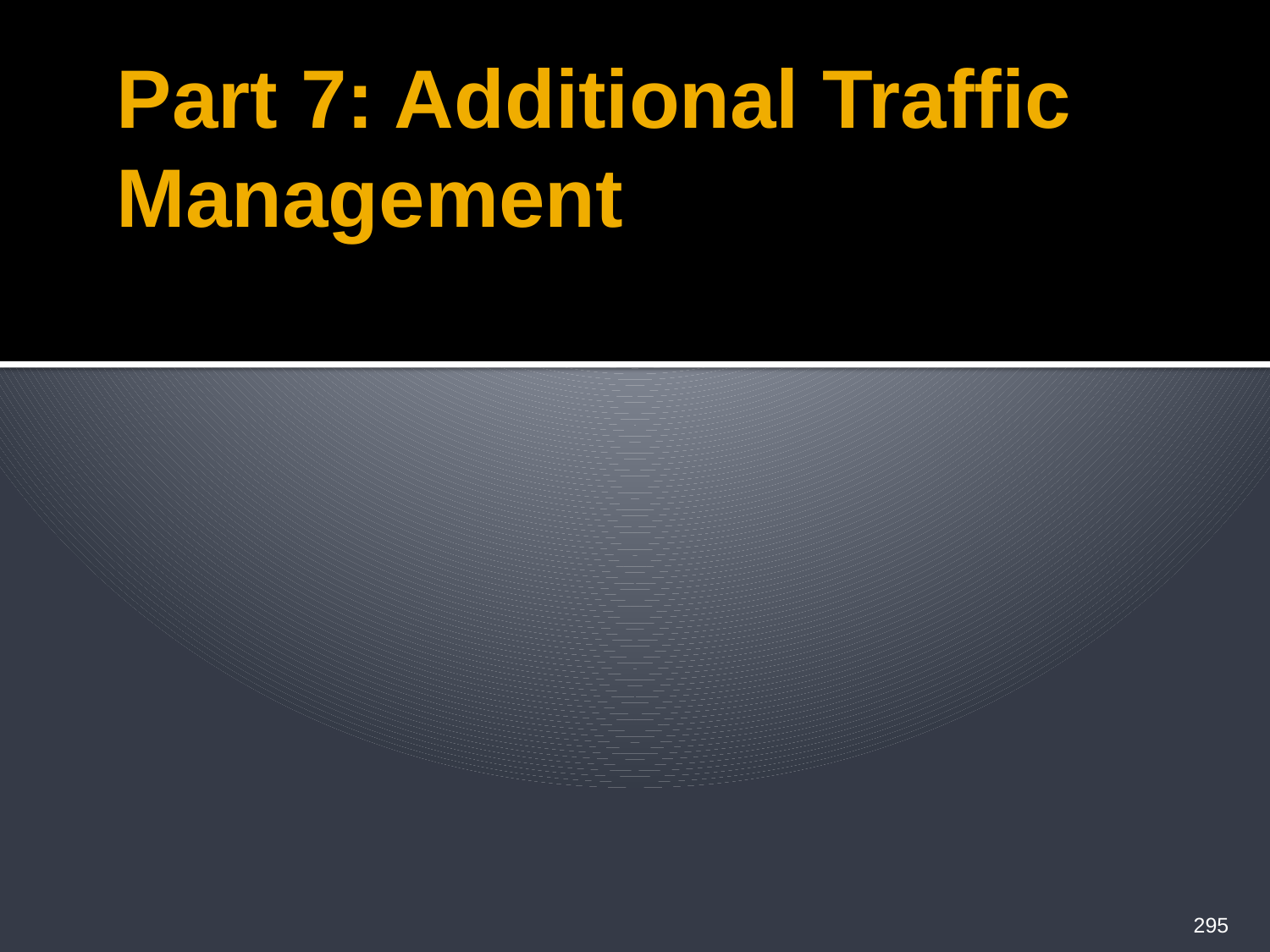

# Part 7: Additional Traffic Management

295